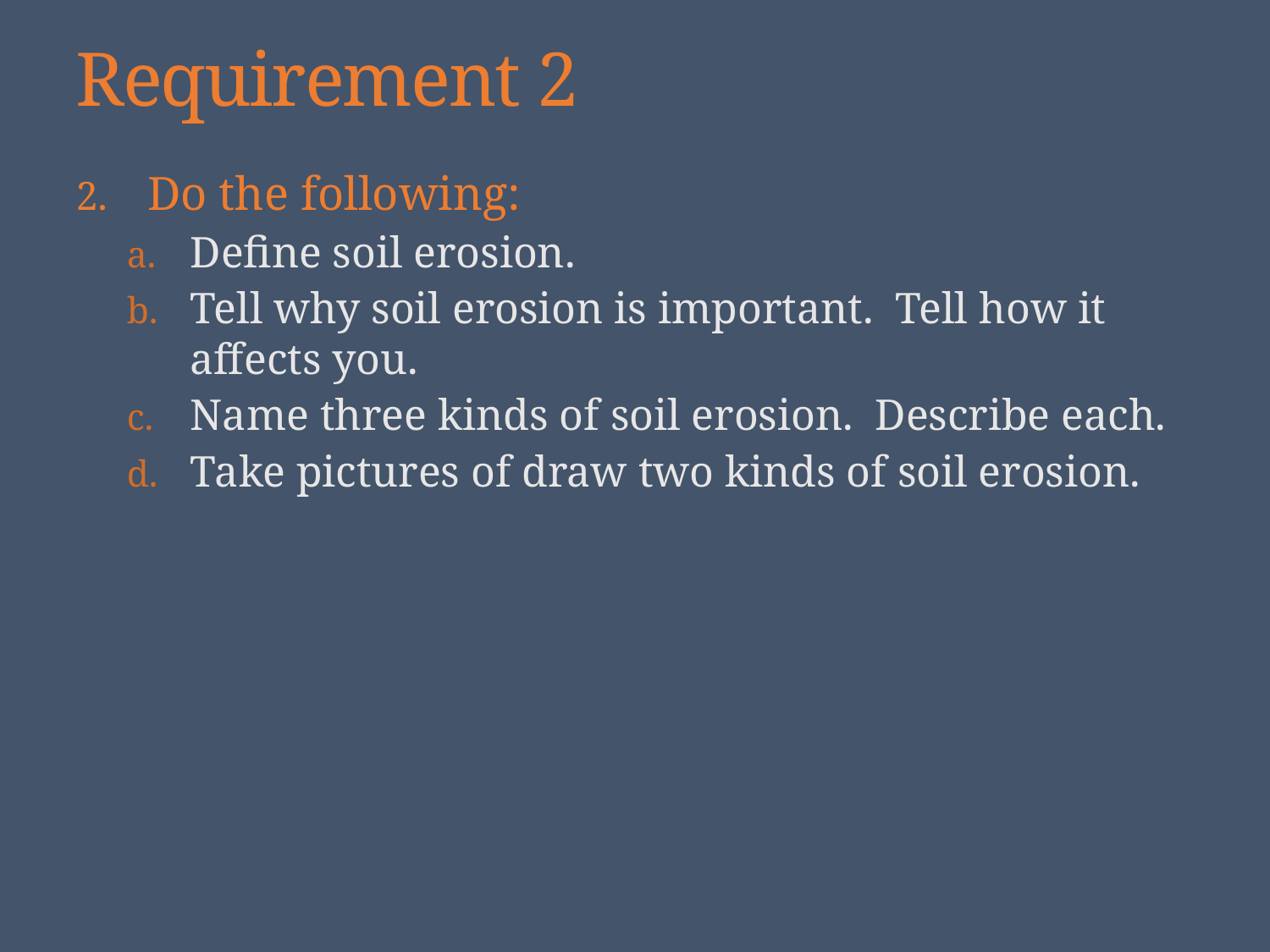

# Requirement 2
Do the following:
Define soil erosion.
Tell why soil erosion is important.  Tell how it affects you.
Name three kinds of soil erosion.  Describe each.
Take pictures of draw two kinds of soil erosion.